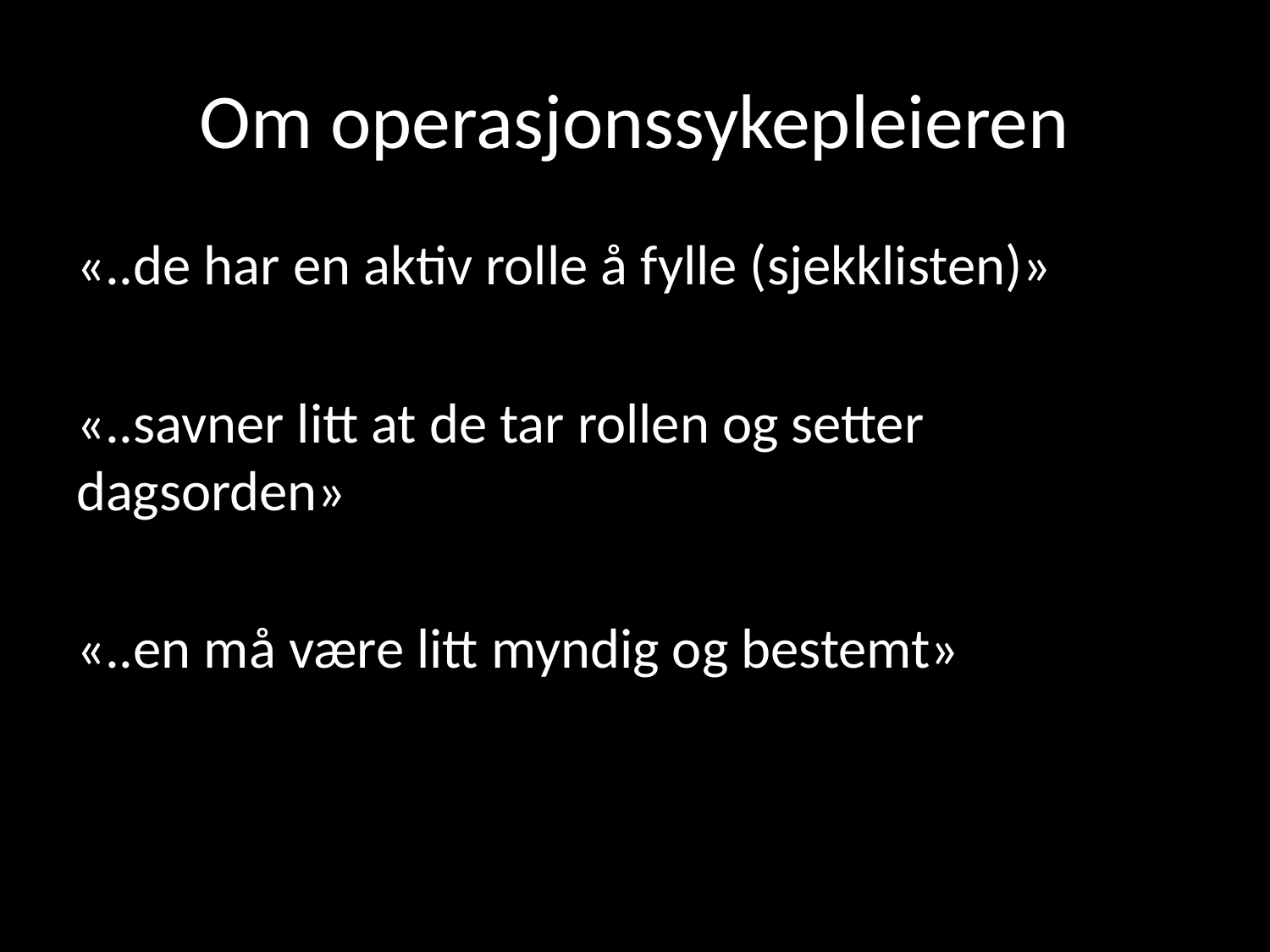

# Om operasjonssykepleieren
«..de har en aktiv rolle å fylle (sjekklisten)»

«..savner litt at de tar rollen og setter dagsorden»

«..en må være litt myndig og bestemt»